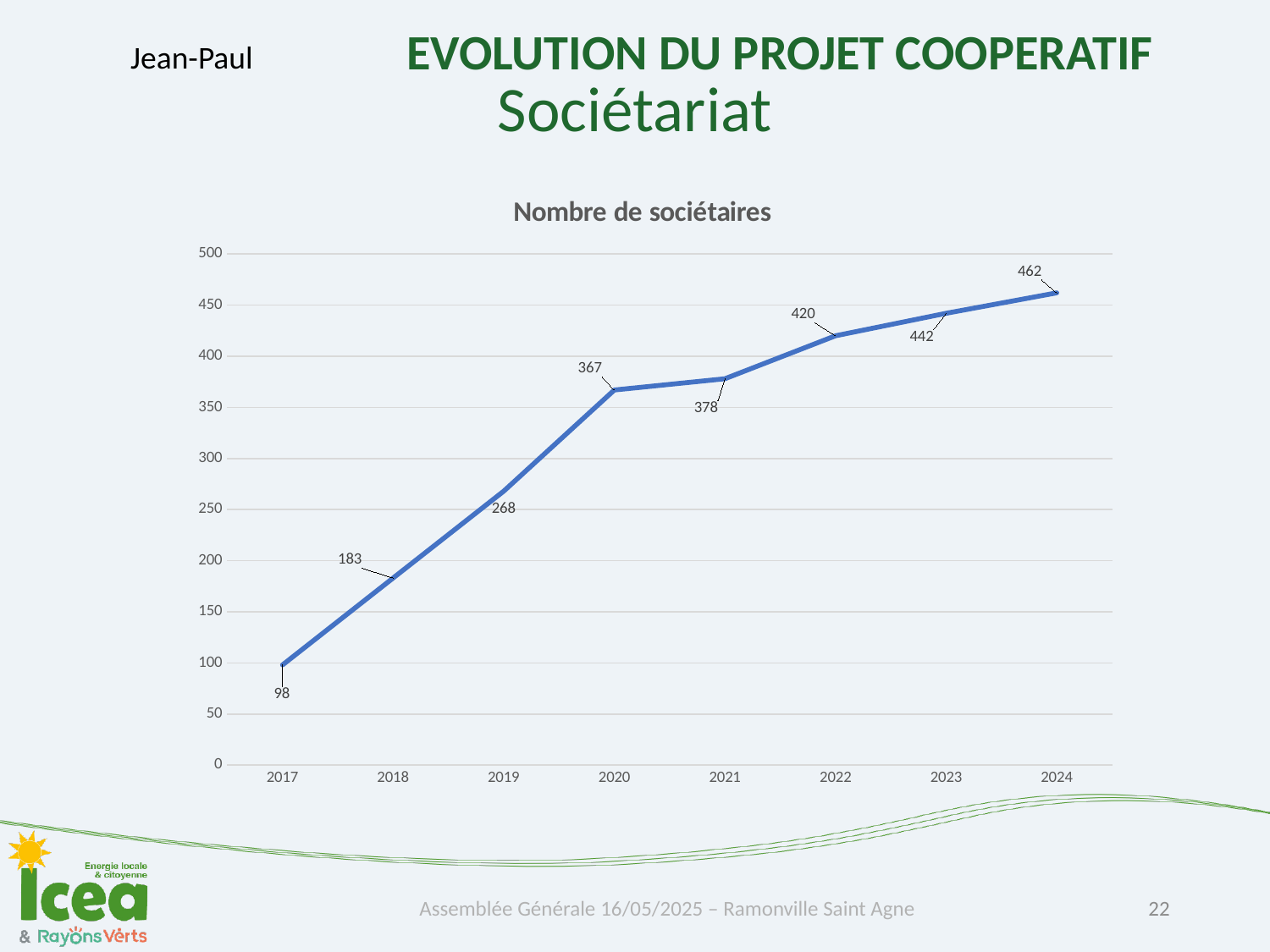

EVOLUTION DU PROJET COOPERATIF
Jean-Paul
# Sociétariat

### Chart:

| Category | Nombre de sociétaires |
|---|---|
| 2017 | 98.0 |
| 2018 | 183.0 |
| 2019 | 268.0 |
| 2020 | 367.0 |
| 2021 | 378.0 |
| 2022 | 420.0 |
| 2023 | 442.0 |
| 2024 | 462.0 |
Assemblée Générale 16/05/2025 – Ramonville Saint Agne
22